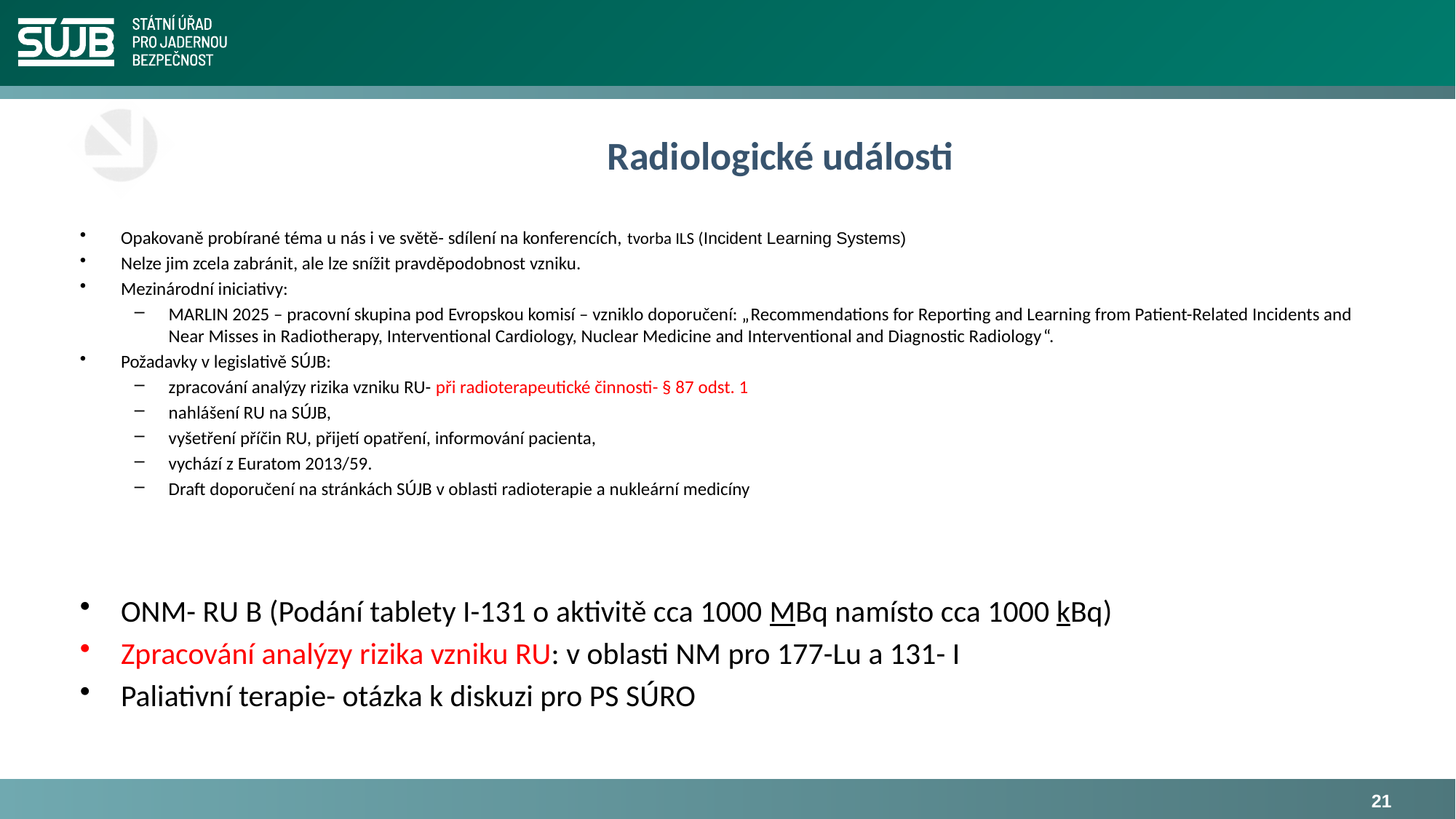

# Radiologické události
Opakovaně probírané téma u nás i ve světě- sdílení na konferencích, tvorba ILS (Incident Learning Systems)
Nelze jim zcela zabránit, ale lze snížit pravděpodobnost vzniku.
Mezinárodní iniciativy:
MARLIN 2025 – pracovní skupina pod Evropskou komisí – vzniklo doporučení: „Recommendations for Reporting and Learning from Patient-Related Incidents and Near Misses in Radiotherapy, Interventional Cardiology, Nuclear Medicine and Interventional and Diagnostic Radiology“.
Požadavky v legislativě SÚJB:
zpracování analýzy rizika vzniku RU- při radioterapeutické činnosti- § 87 odst. 1
nahlášení RU na SÚJB,
vyšetření příčin RU, přijetí opatření, informování pacienta,
vychází z Euratom 2013/59.
Draft doporučení na stránkách SÚJB v oblasti radioterapie a nukleární medicíny

ONM- RU B (Podání tablety I-131 o aktivitě cca 1000 MBq namísto cca 1000 kBq)
Zpracování analýzy rizika vzniku RU: v oblasti NM pro 177-Lu a 131- I
Paliativní terapie- otázka k diskuzi pro PS SÚRO
21